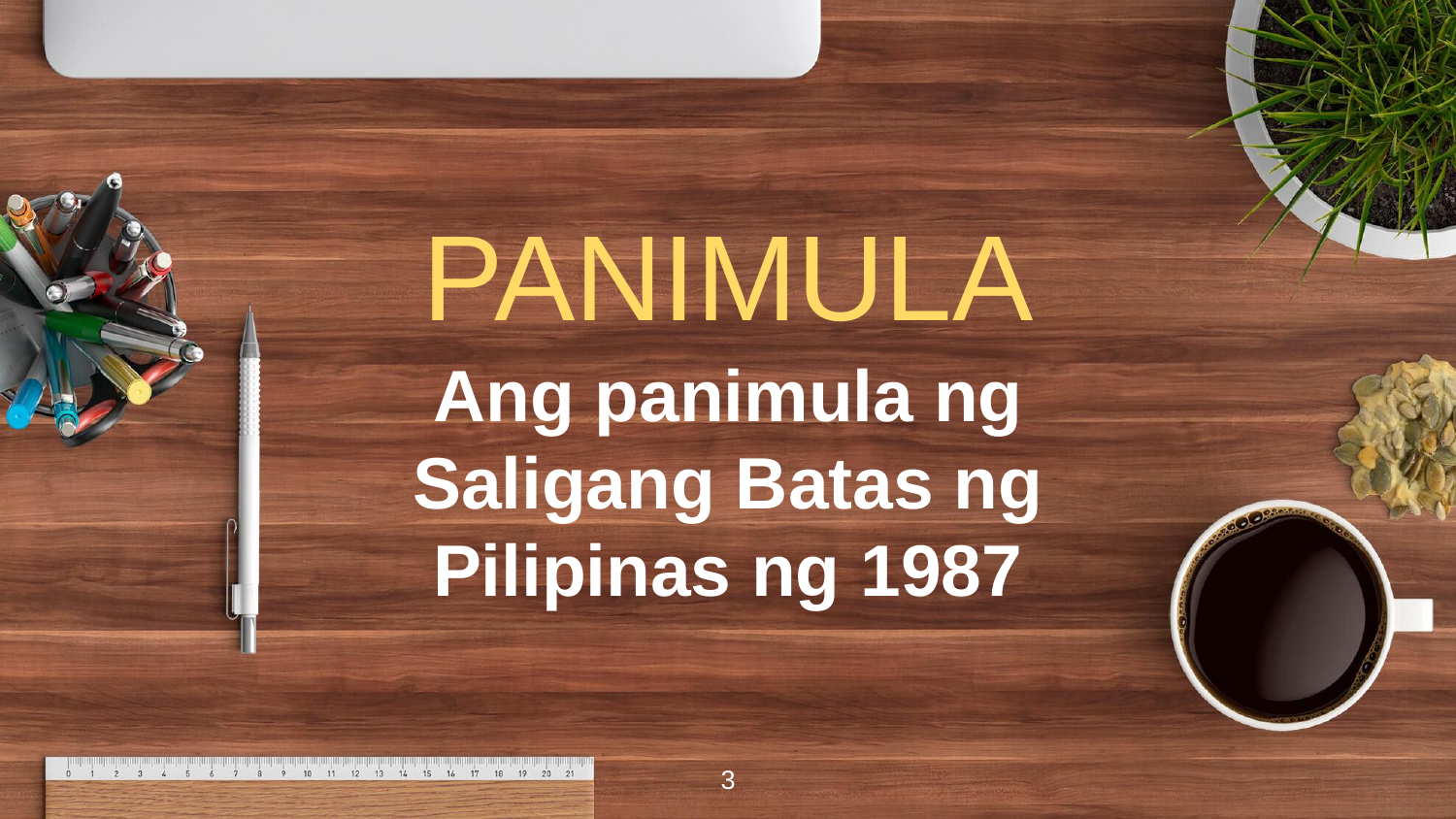

PANIMULA
Ang panimula ng Saligang Batas ng Pilipinas ng 1987
3